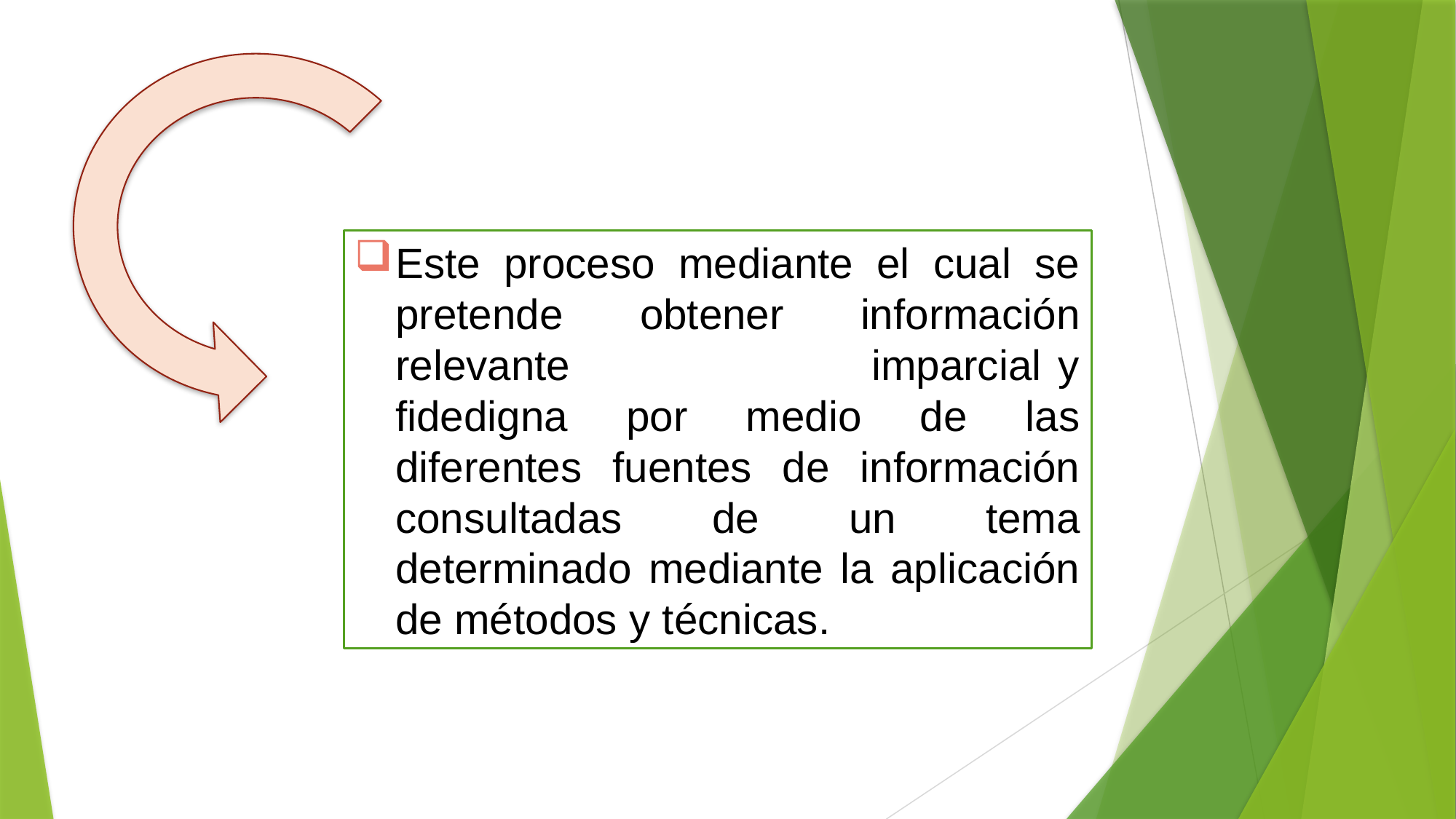

Este proceso mediante el cual se pretende obtener información relevante                  imparcial y fidedigna por medio de las diferentes fuentes de información consultadas de un tema determinado mediante la aplicación de métodos y técnicas.